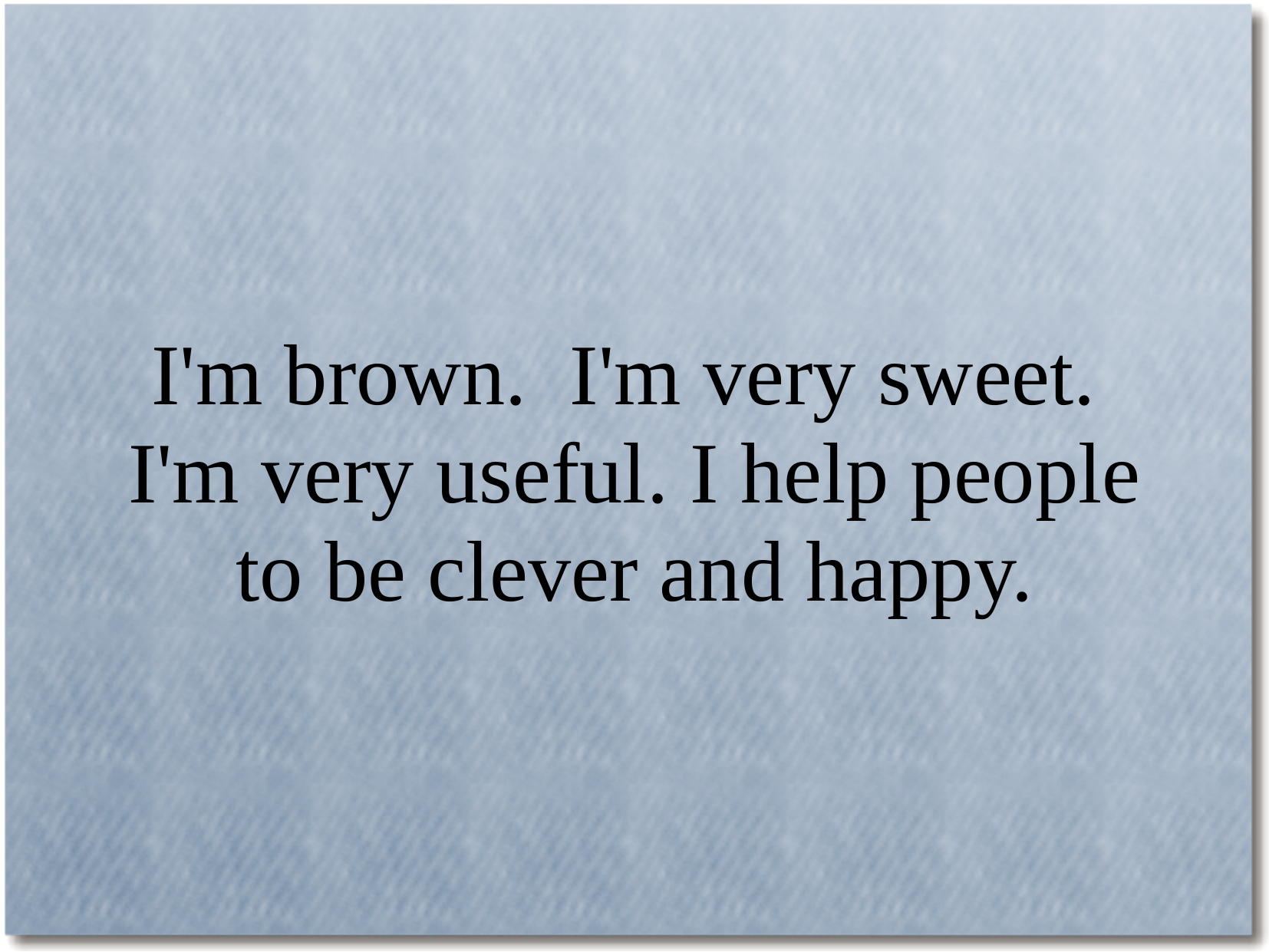

I'm brown.  I'm very sweet.
I'm very useful. I help people to be clever and happy.